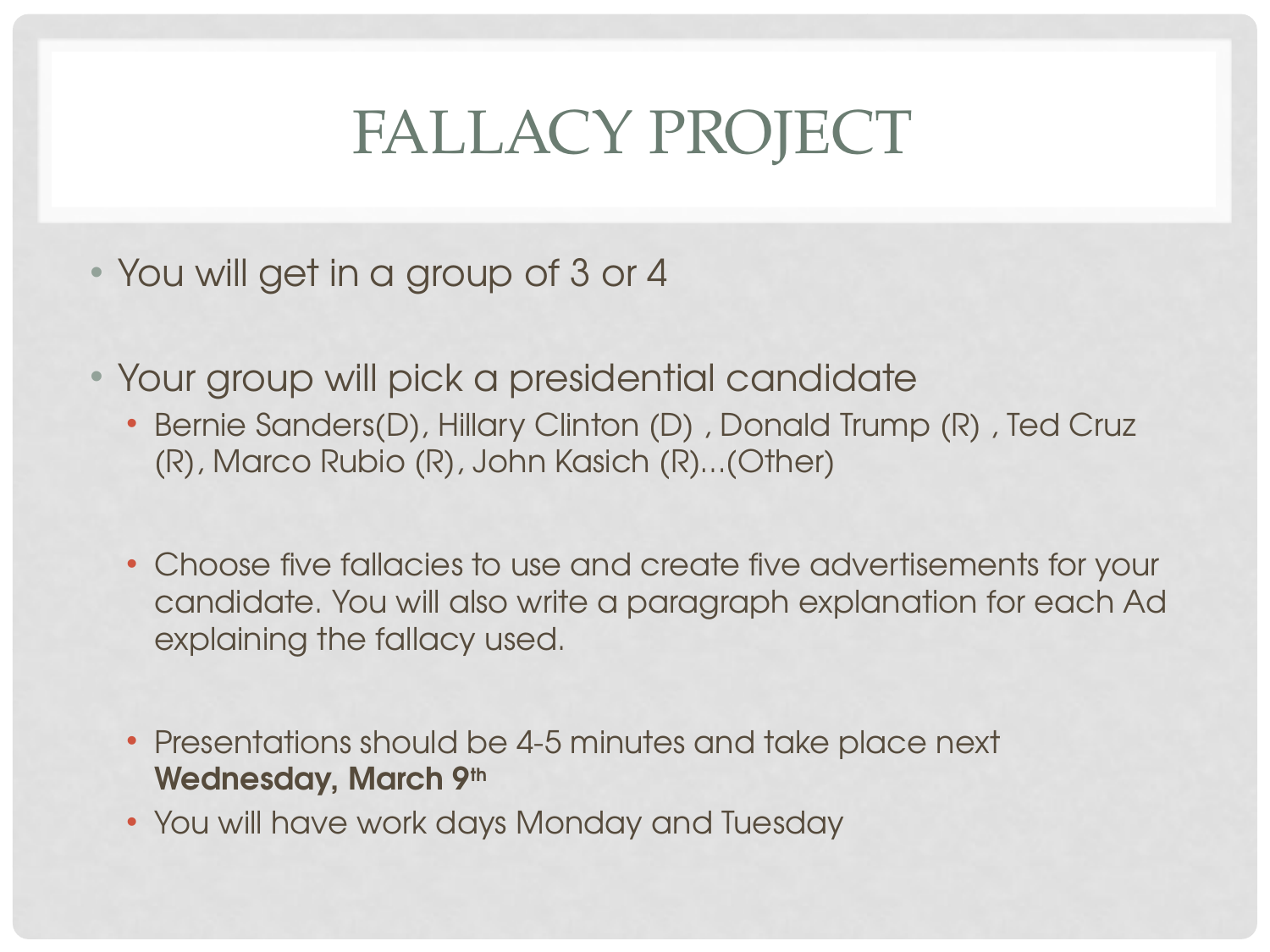

# Fallacy Project
You will get in a group of 3 or 4

Your group will pick a presidential candidate
Bernie Sanders(D), Hillary Clinton (D) , Donald Trump (R) , Ted Cruz (R), Marco Rubio (R), John Kasich (R)…(Other)

Choose five fallacies to use and create five advertisements for your candidate. You will also write a paragraph explanation for each Ad explaining the fallacy used.

Presentations should be 4-5 minutes and take place next Wednesday, March 9th
You will have work days Monday and Tuesday